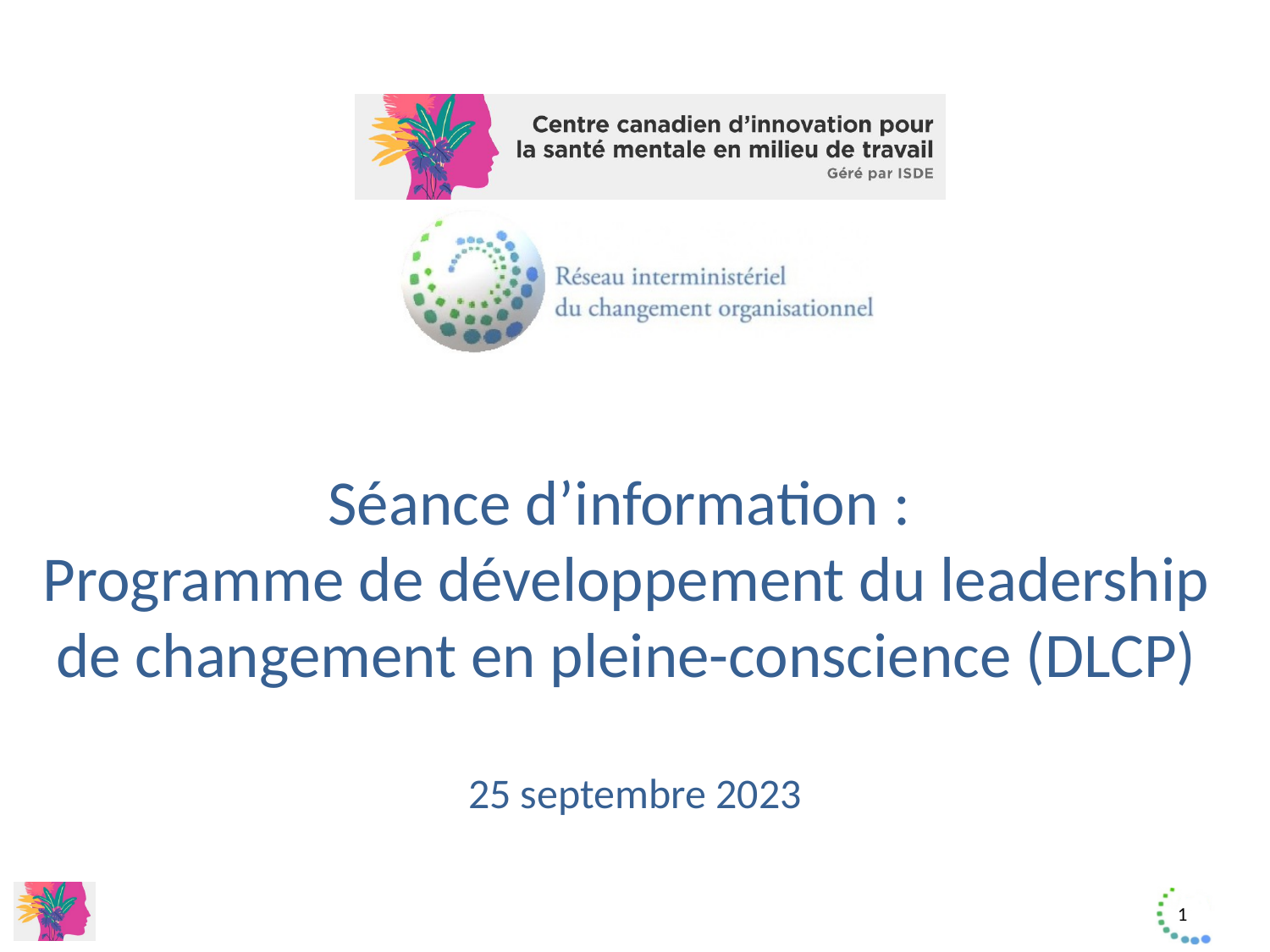

# Séance d’information : Programme de développement du leadership de changement en pleine-conscience (DLCP)

25 septembre 2023